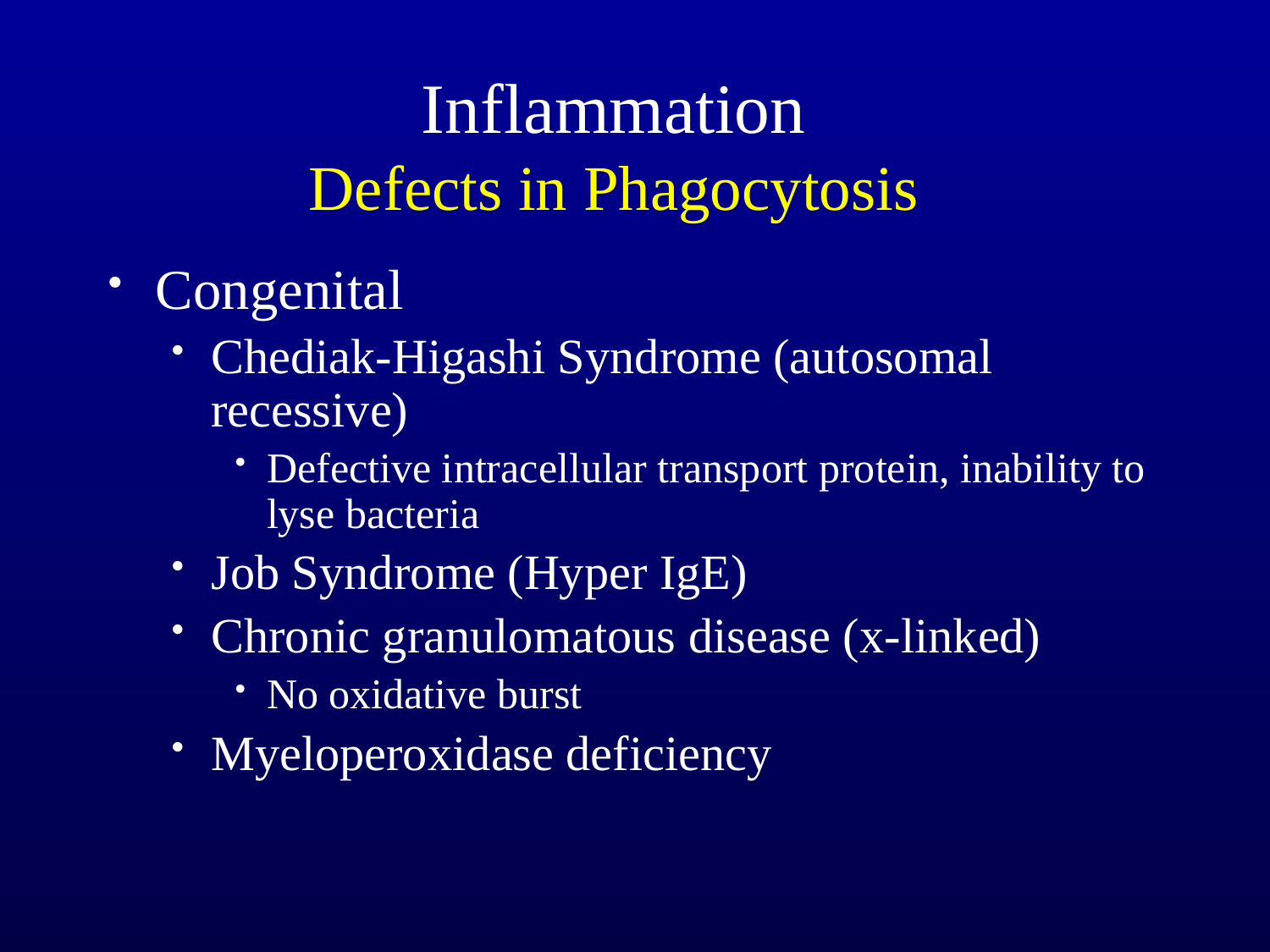

Inflammation
Defects in Phagocytosis

Congenital
Chediak-Higashi Syndrome (autosomal recessive)
Defective intracellular transport protein, inability to lyse bacteria
Job Syndrome (Hyper IgE)
Chronic granulomatous disease (x-linked)
No oxidative burst
Myeloperoxidase deficiency